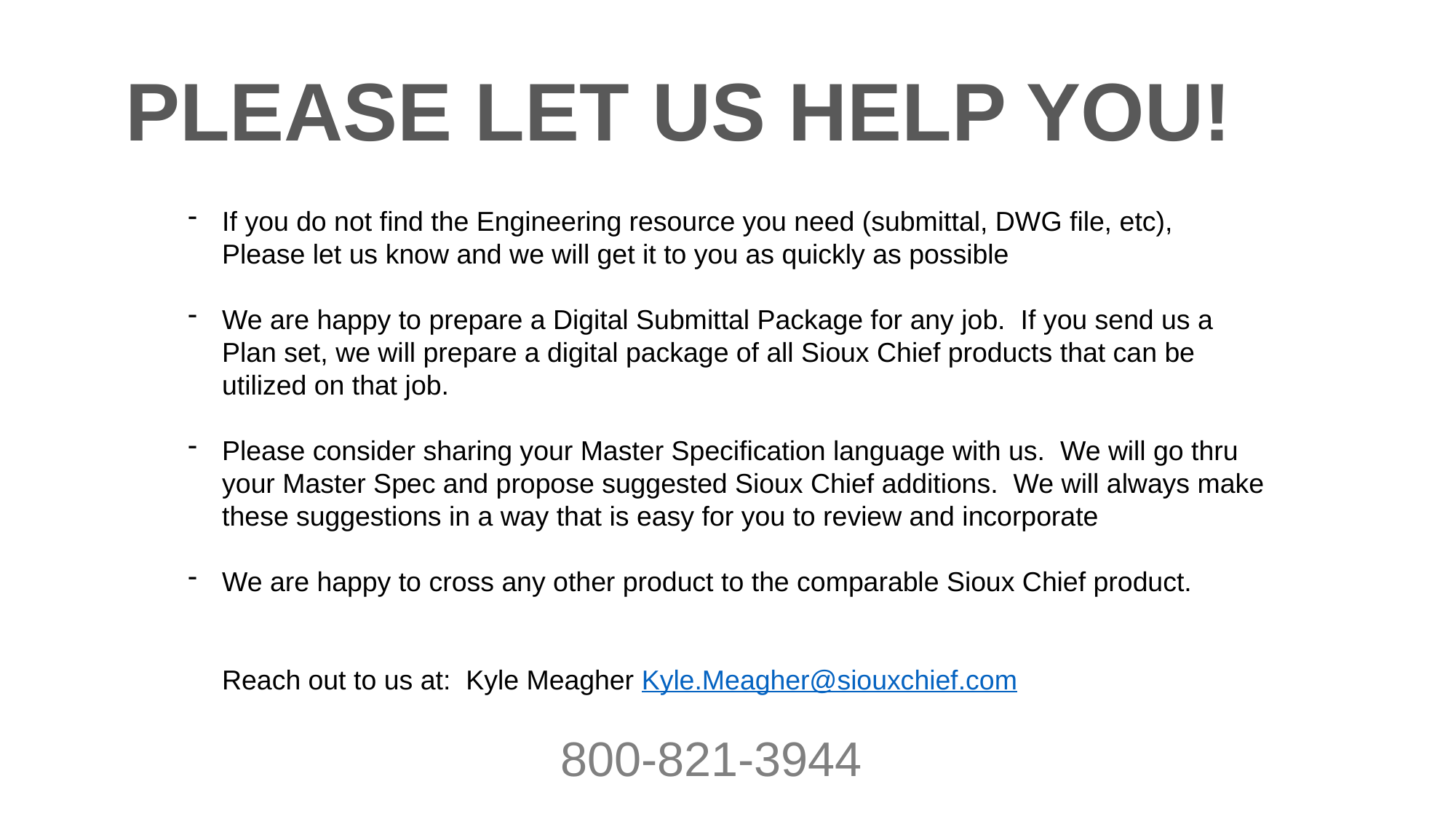

PLEASE LET US HELP YOU!
If you do not find the Engineering resource you need (submittal, DWG file, etc),
Please let us know and we will get it to you as quickly as possible

We are happy to prepare a Digital Submittal Package for any job.  If you send us a
Plan set, we will prepare a digital package of all Sioux Chief products that can be
utilized on that job.

Please consider sharing your Master Specification language with us.  We will go thru
your Master Spec and propose suggested Sioux Chief additions.  We will always make
these suggestions in a way that is easy for you to review and incorporate

We are happy to cross any other product to the comparable Sioux Chief product.
Reach out to us at:  Kyle Meagher Kyle.Meagher@siouxchief.com
                               800-821-3944